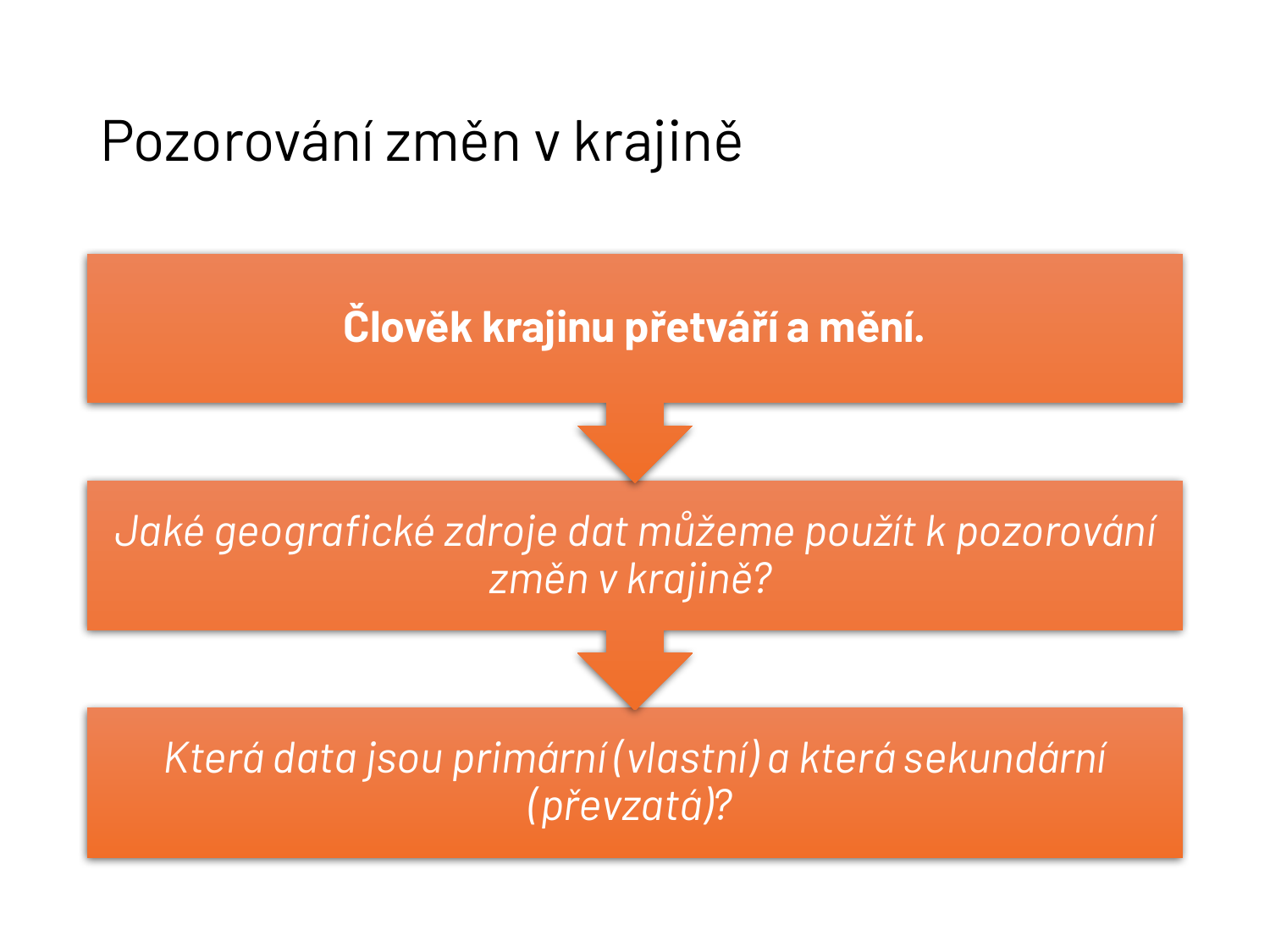

# Pozorování změn v krajině
Která data jsou primární (vlastní) a která sekundární (převzatá)?
Jaké geografické zdroje dat můžeme použít k pozorování změn v krajině?
Člověk krajinu přetváří a mění.